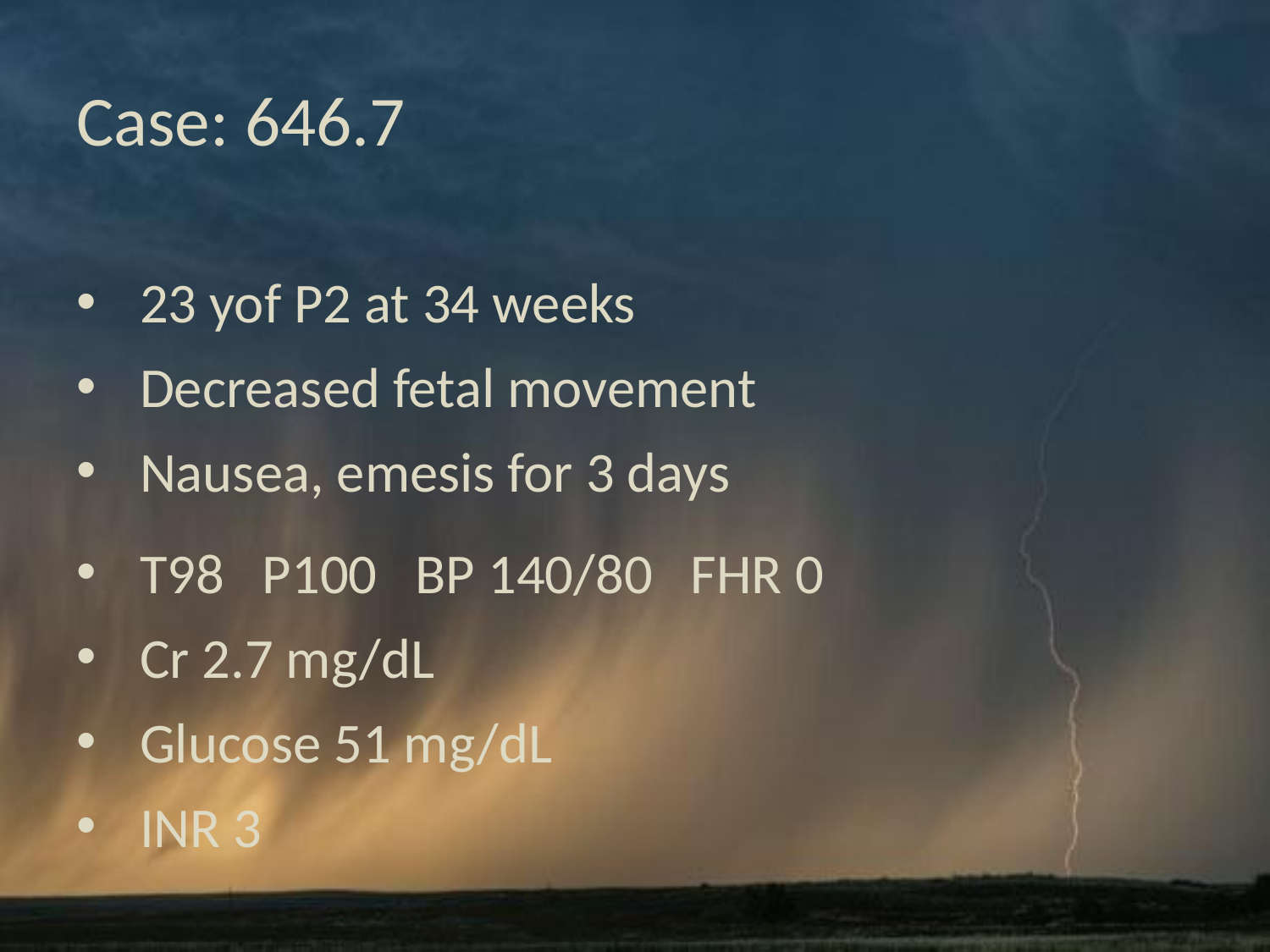

# Case: 646.7
23 yof P2 at 34 weeks
Decreased fetal movement
Nausea, emesis for 3 days
T98   P100   BP 140/80   FHR 0
Cr 2.7 mg/dL
Glucose 51 mg/dL
INR 3